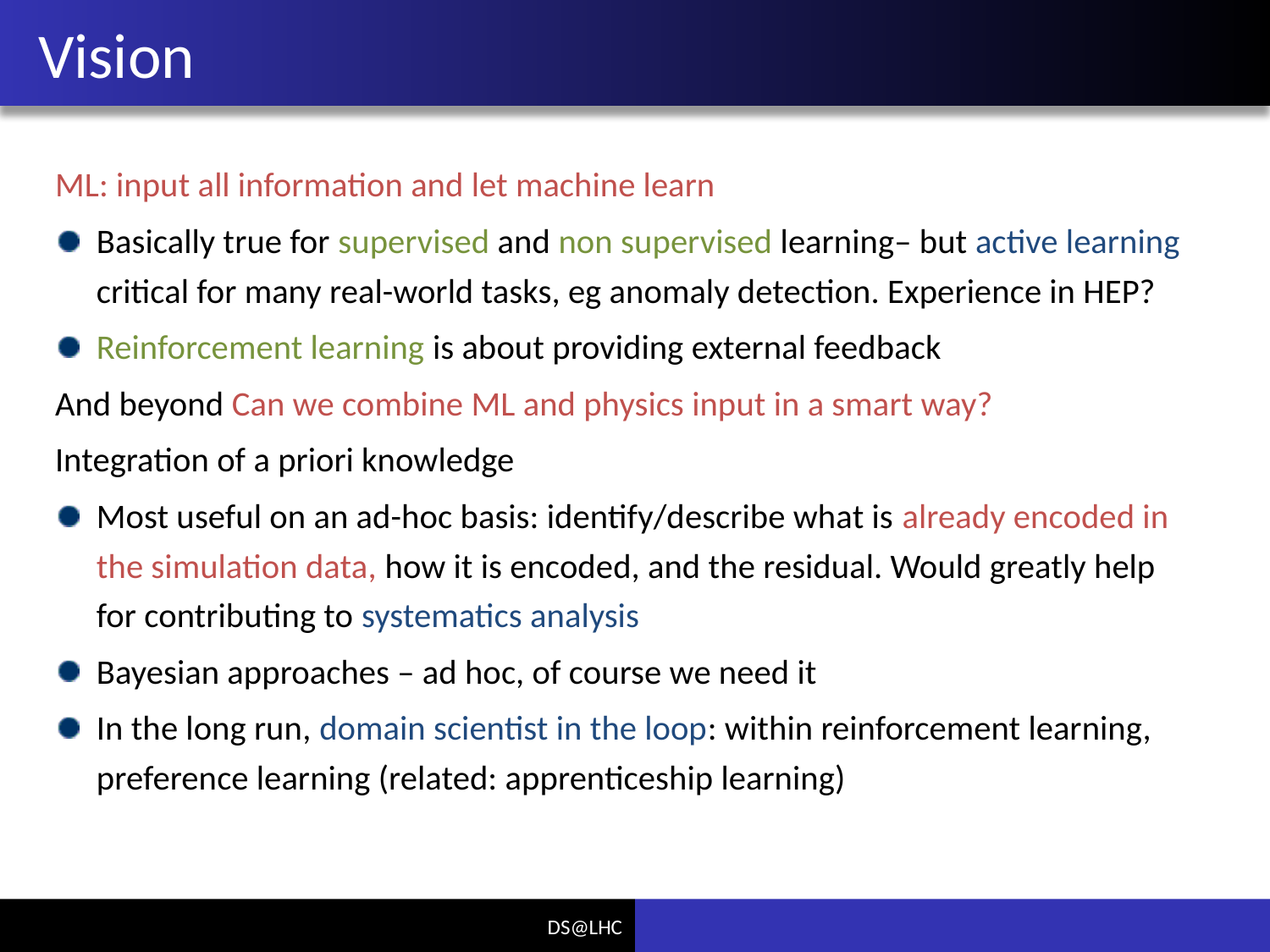

# Vision
ML: input all information and let machine learn
Basically true for supervised and non supervised learning– but active learning  critical for many real-world tasks, eg anomaly detection. Experience in HEP?
Reinforcement learning is about providing external feedback
And beyond Can we combine ML and physics input in a smart way?
Integration of a priori knowledge
Most useful on an ad-hoc basis: identify/describe what is already encoded in the simulation data, how it is encoded, and the residual. Would greatly help for contributing to systematics analysis
Bayesian approaches – ad hoc, of course we need it
In the long run, domain scientist in the loop: within reinforcement learning, preference learning (related: apprenticeship learning)